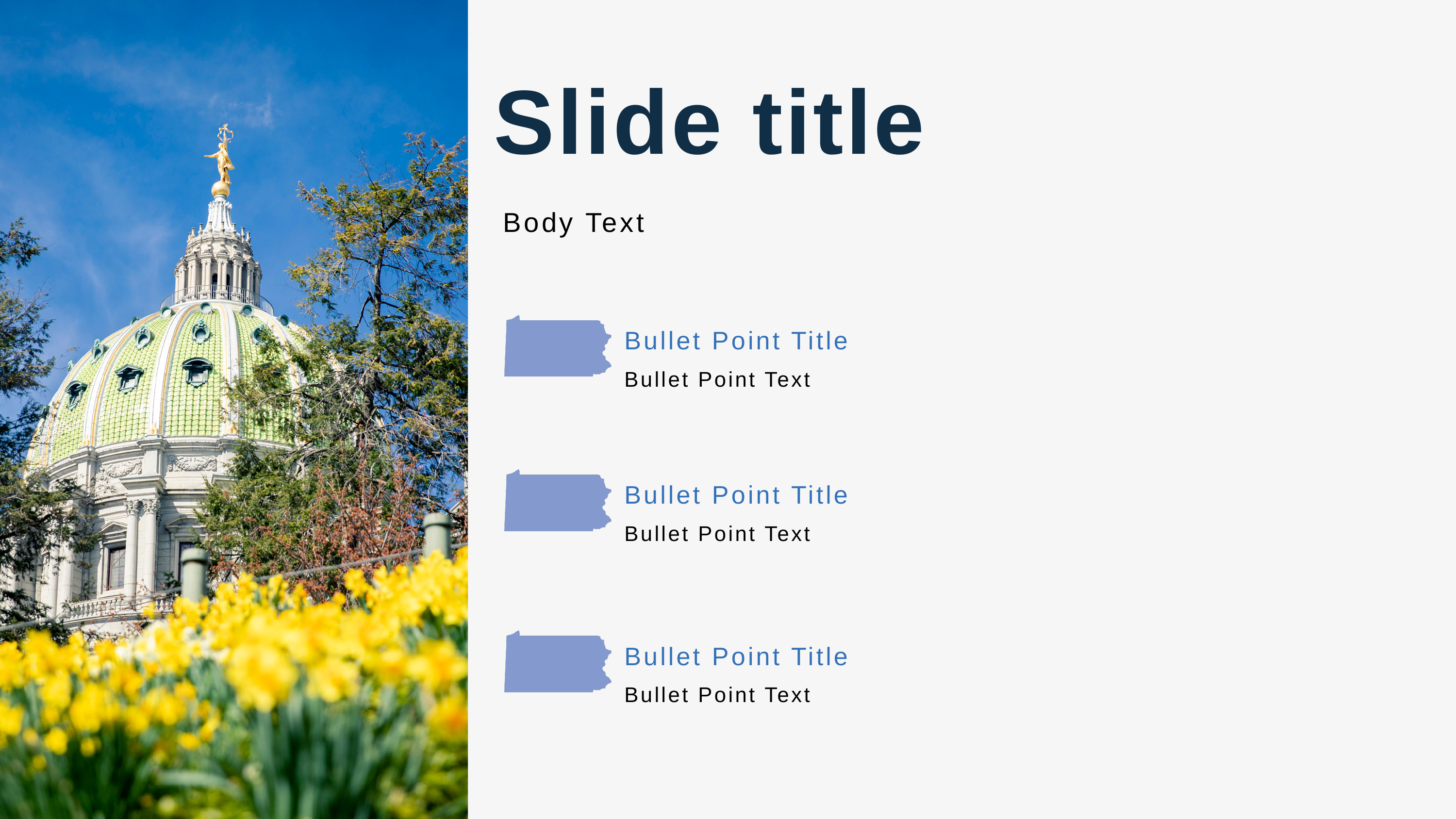

Slide title
Body Text

Bullet Point Title
Bullet Point Text

Bullet Point Title
Bullet Point Text

Bullet Point Title
Bullet Point Text